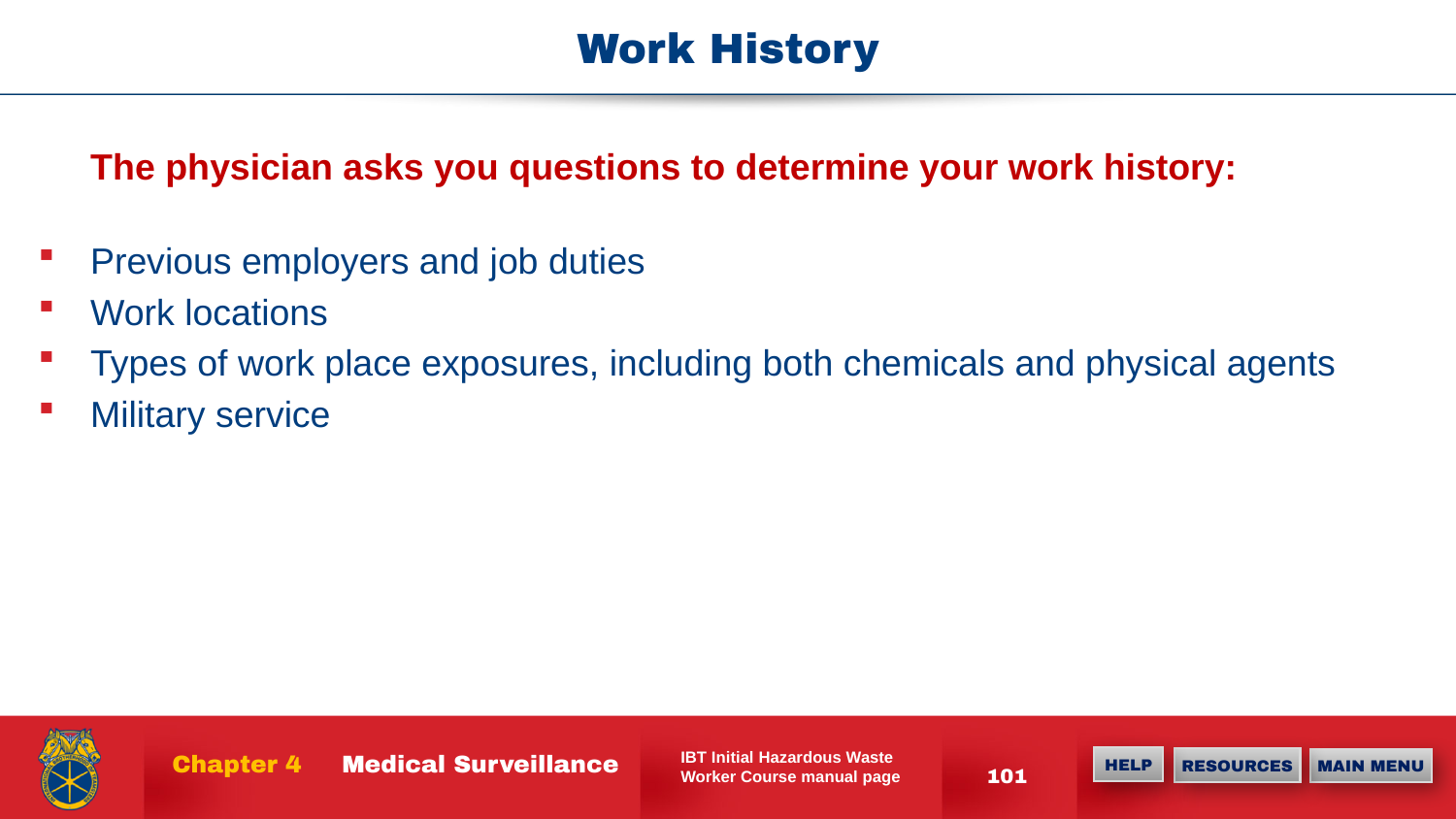

# Work History
	The physician asks you questions to determine your work history:
Previous employers and job duties
Work locations
Types of work place exposures, including both chemicals and physical agents
Military service

Medical Surveillance
Chapter 4
101